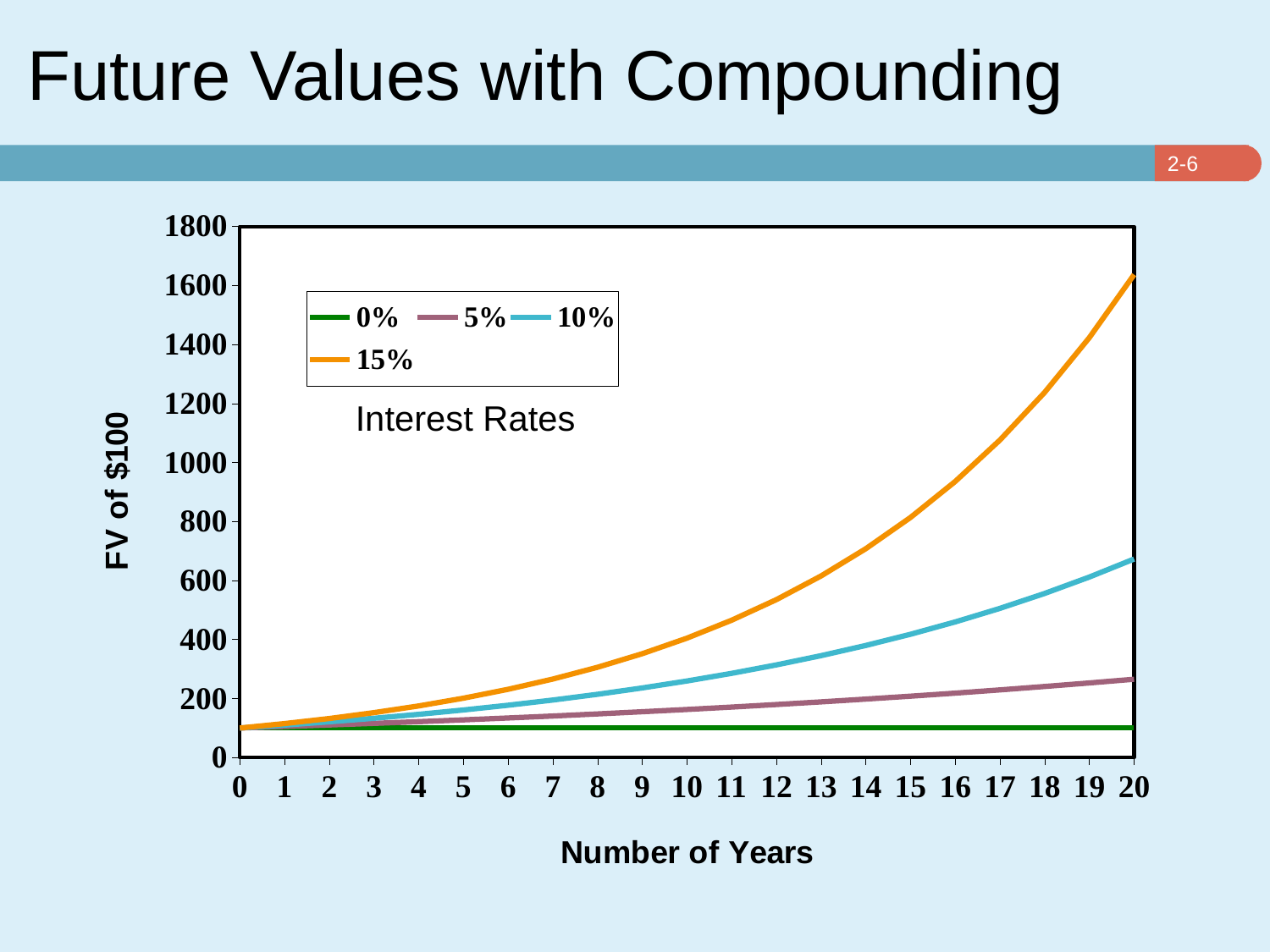

# Future Values with Compounding

### Chart

| Category | 0% | 5% | 10% | 15% |
|---|---|---|---|---|
| 0 | 100.0 | 100.0 | 100.0 | 100.0 |
| 1 | 100.0 | 105.0 | 110.0 | 115.0 |
| 2 | 100.0 | 110.25 | 121.0 | 132.25 |
| 3 | 100.0 | 115.7625 | 133.1 | 152.0875 |
| 4 | 100.0 | 121.550625 | 146.41 | 174.900625 |
| 5 | 100.0 | 127.6281563 | 161.051 | 201.1357188 |
| 6 | 100.0 | 134.0095641 | 177.1561 | 231.3060766 |
| 7 | 100.0 | 140.7100423 | 194.87171 | 266.001988 |
| 8 | 100.0 | 147.7455444 | 214.358881 | 305.9022863 |
| 9 | 100.0 | 155.1328216 | 235.7947691 | 351.7876292 |
| 10 | 100.0 | 162.8894627 | 259.374246 | 404.5557736 |
| 11 | 100.0 | 171.0339358 | 285.3116706 | 465.2391396 |
| 12 | 100.0 | 179.5856326 | 313.8428377 | 535.0250105 |
| 13 | 100.0 | 188.5649142 | 345.2271214 | 615.2787621 |
| 14 | 100.0 | 197.9931599 | 379.7498336 | 707.5705764 |
| 15 | 100.0 | 207.8928179 | 417.7248169 | 813.7061629 |
| 16 | 100.0 | 218.2874588 | 459.4972986 | 935.7620874 |
| 17 | 100.0 | 229.2018318 | 505.4470285 | 1076.1264 |
| 18 | 100.0 | 240.6619234 | 555.9917313 | 1237.545361 |
| 19 | 100.0 | 252.6950195 | 611.5909045 | 1423.177165 |
| 20 | 100.0 | 265.3297705 | 672.7499949 | 1636.653739 |
Interest Rates